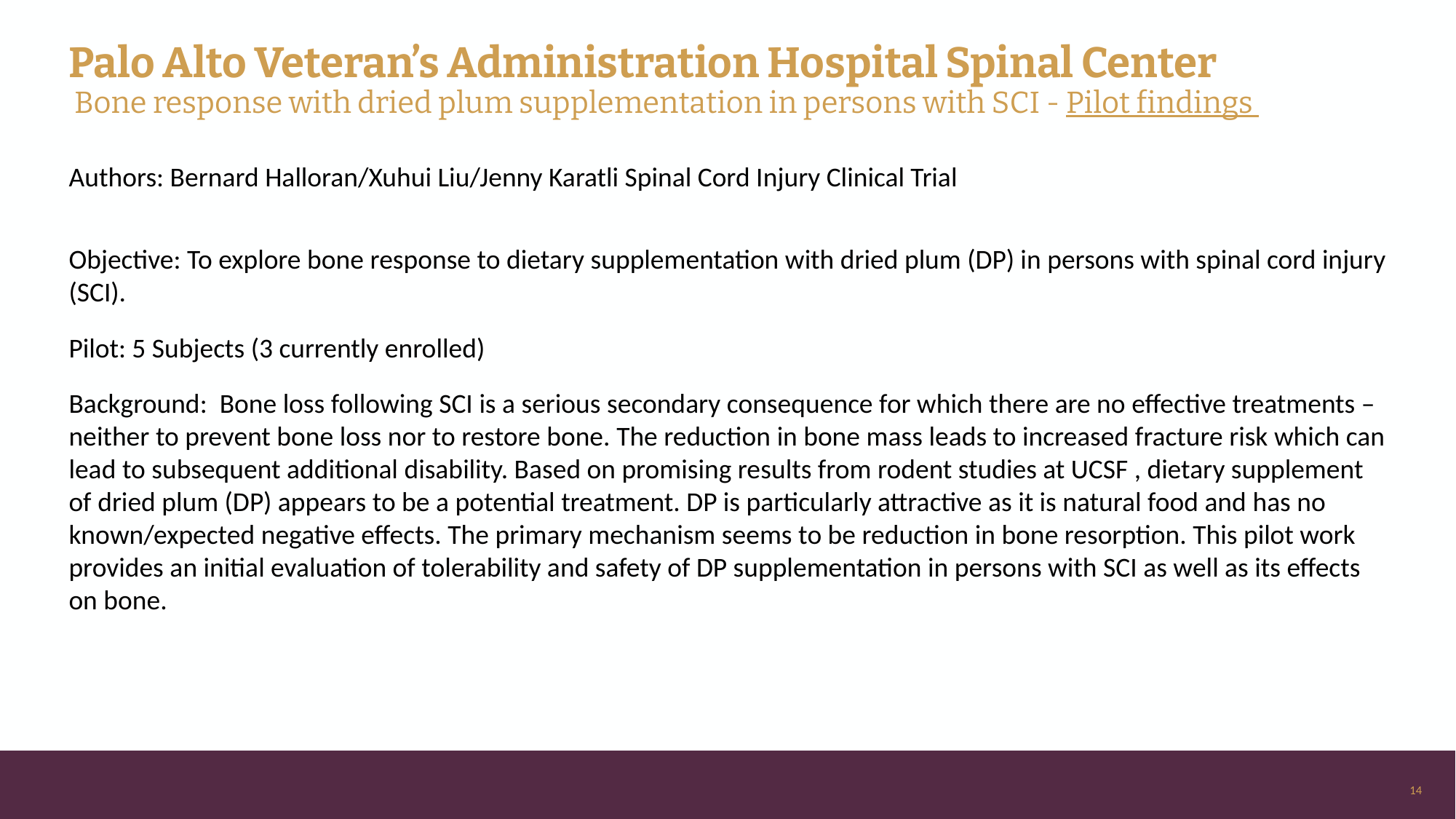

# Palo Alto Veteran’s Administration Hospital Spinal Center Bone response with dried plum supplementation in persons with SCI - Pilot findings
Authors: Bernard Halloran/Xuhui Liu/Jenny Karatli Spinal Cord Injury Clinical Trial
Objective: To explore bone response to dietary supplementation with dried plum (DP) in persons with spinal cord injury (SCI).
Pilot: 5 Subjects (3 currently enrolled)
Background:  Bone loss following SCI is a serious secondary consequence for which there are no effective treatments – neither to prevent bone loss nor to restore bone. The reduction in bone mass leads to increased fracture risk which can lead to subsequent additional disability. Based on promising results from rodent studies at UCSF , dietary supplement of dried plum (DP) appears to be a potential treatment. DP is particularly attractive as it is natural food and has no known/expected negative effects. The primary mechanism seems to be reduction in bone resorption. This pilot work provides an initial evaluation of tolerability and safety of DP supplementation in persons with SCI as well as its effects on bone.

14